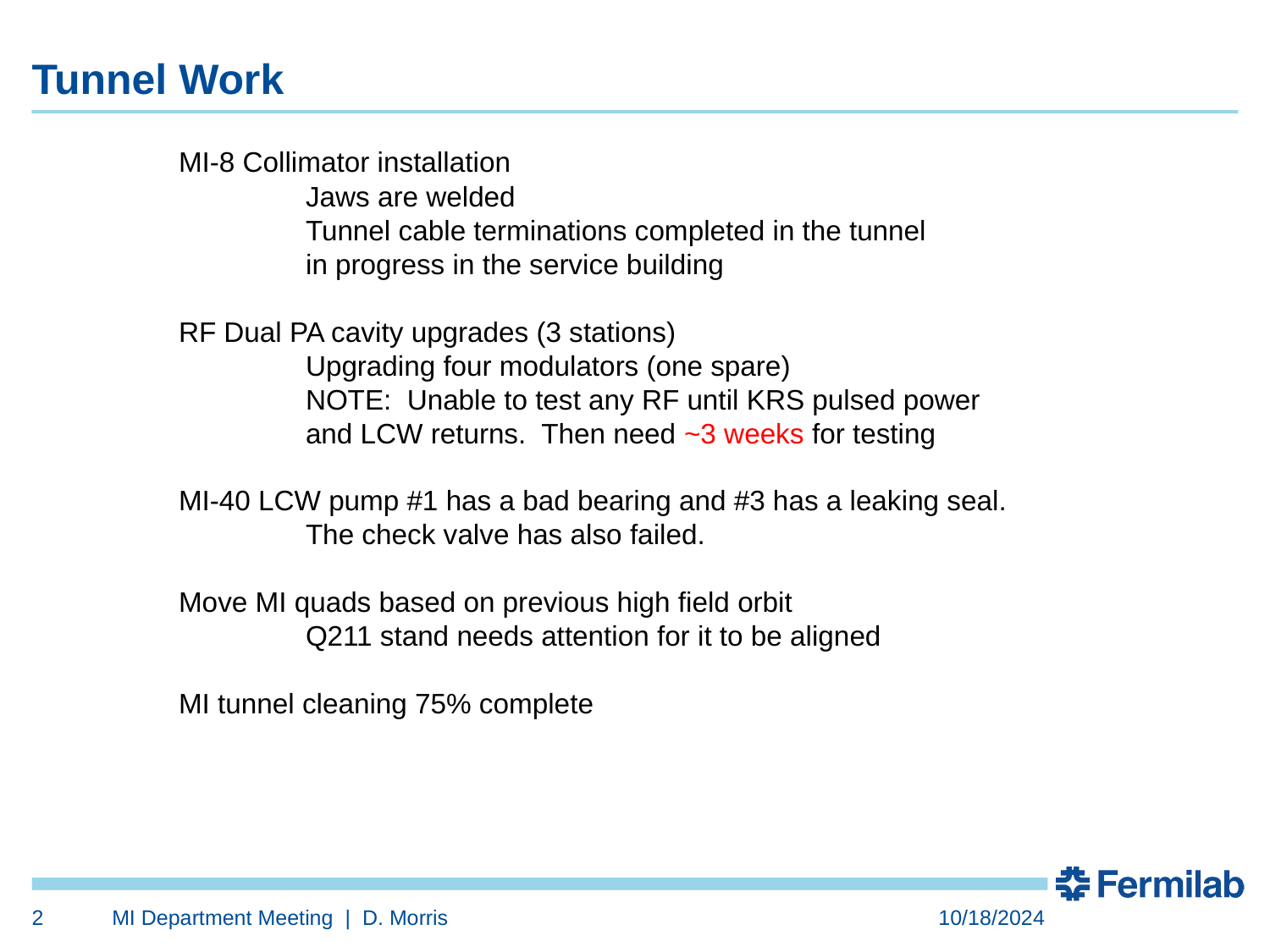

Tunnel Work

	MI-8 Collimator installation
		Jaws are welded
		Tunnel cable terminations completed in the tunnel
		in progress in the service building

	RF Dual PA cavity upgrades (3 stations)
		Upgrading four modulators (one spare)
		NOTE:  Unable to test any RF until KRS pulsed power
		and LCW returns.  Then need ~3 weeks for testing

	MI-40 LCW pump #1 has a bad bearing and #3 has a leaking seal.
		The check valve has also failed.

	Move MI quads based on previous high field orbit
		Q211 stand needs attention for it to be aligned

	MI tunnel cleaning 75% complete

2
MI Department Meeting  |  D. Morris
10/18/2024